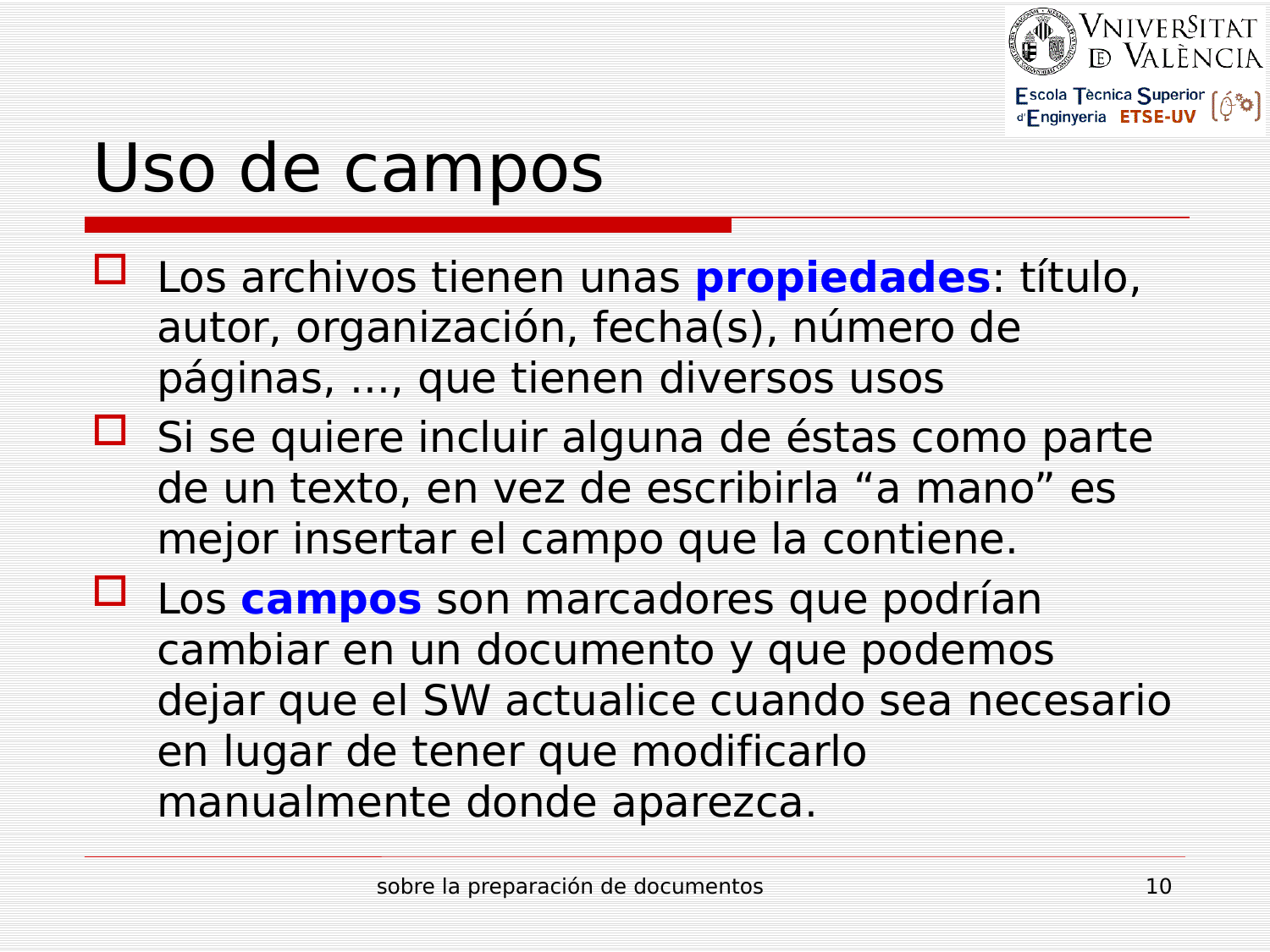

# Uso de campos
Los archivos tienen unas propiedades: título, autor, organización, fecha(s), número de páginas, ..., que tienen diversos usos
Si se quiere incluir alguna de éstas como parte de un texto, en vez de escribirla “a mano” es mejor insertar el campo que la contiene.
Los campos son marcadores que podrían cambiar en un documento y que podemos dejar que el SW actualice cuando sea necesario en lugar de tener que modificarlo manualmente donde aparezca.
sobre la preparación de documentos
10